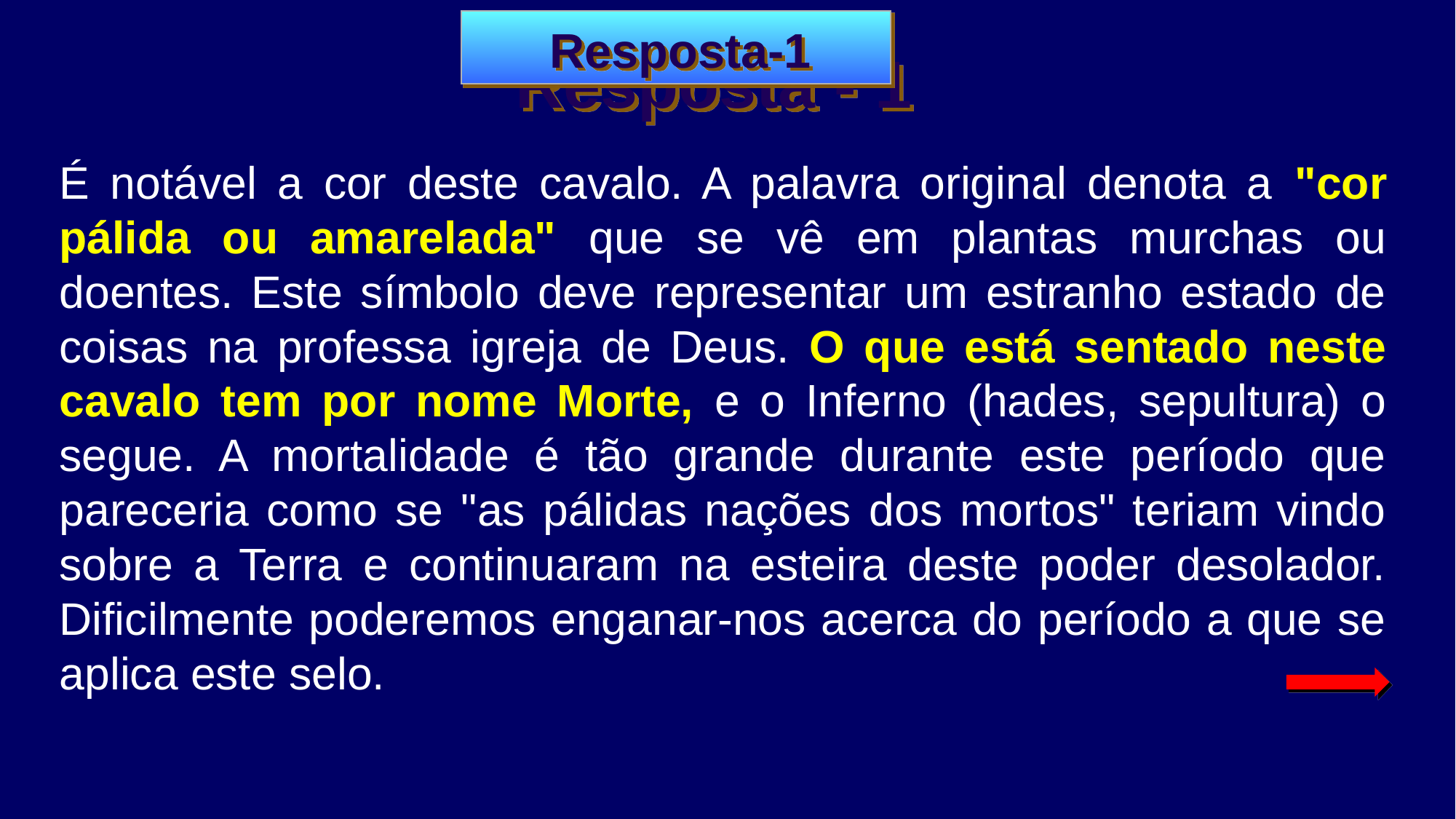

Resposta-1
Resposta - 1
É notável a cor deste cavalo. A palavra original denota a "cor pálida ou amarelada" que se vê em plantas murchas ou doentes. Este símbolo deve representar um estranho estado de coisas na professa igreja de Deus. O que está sentado neste cavalo tem por nome Morte, e o Inferno (hades, sepultura) o segue. A mortalidade é tão grande durante este período que pareceria como se "as pálidas nações dos mortos" teriam vindo sobre a Terra e continuaram na esteira deste poder desolador. Dificilmente poderemos enganar-nos acerca do período a que se aplica este selo.